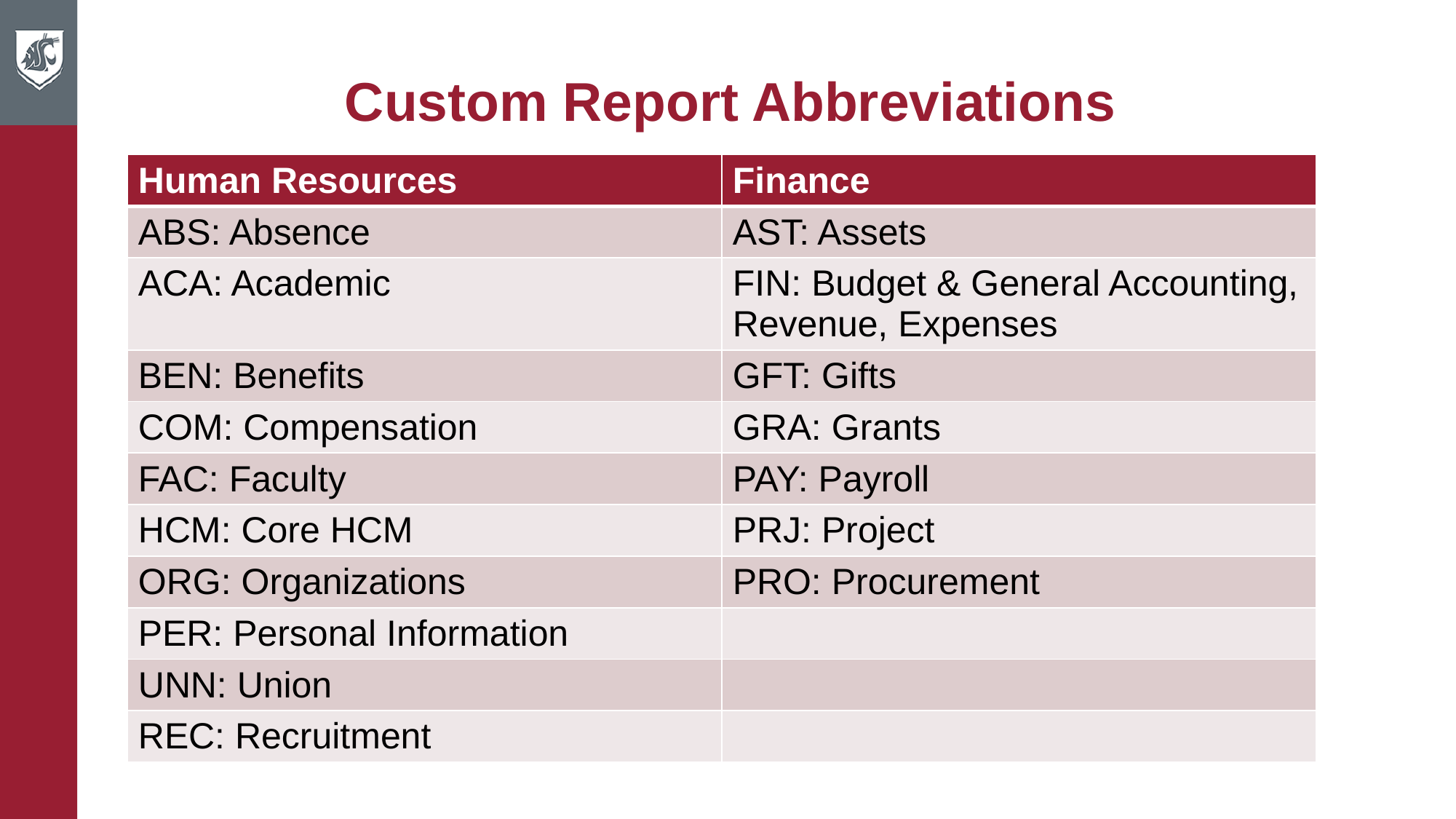

# Custom Report Abbreviations
| Human Resources | Finance |
| --- | --- |
| ABS: Absence | AST: Assets |
| ACA: Academic | FIN: Budget & General Accounting, Revenue, Expenses |
| BEN: Benefits | GFT: Gifts |
| COM: Compensation | GRA: Grants |
| FAC: Faculty | PAY: Payroll |
| HCM: Core HCM | PRJ: Project |
| ORG: Organizations | PRO: Procurement |
| PER: Personal Information |  |
| UNN: Union |  |
| REC: Recruitment |  |